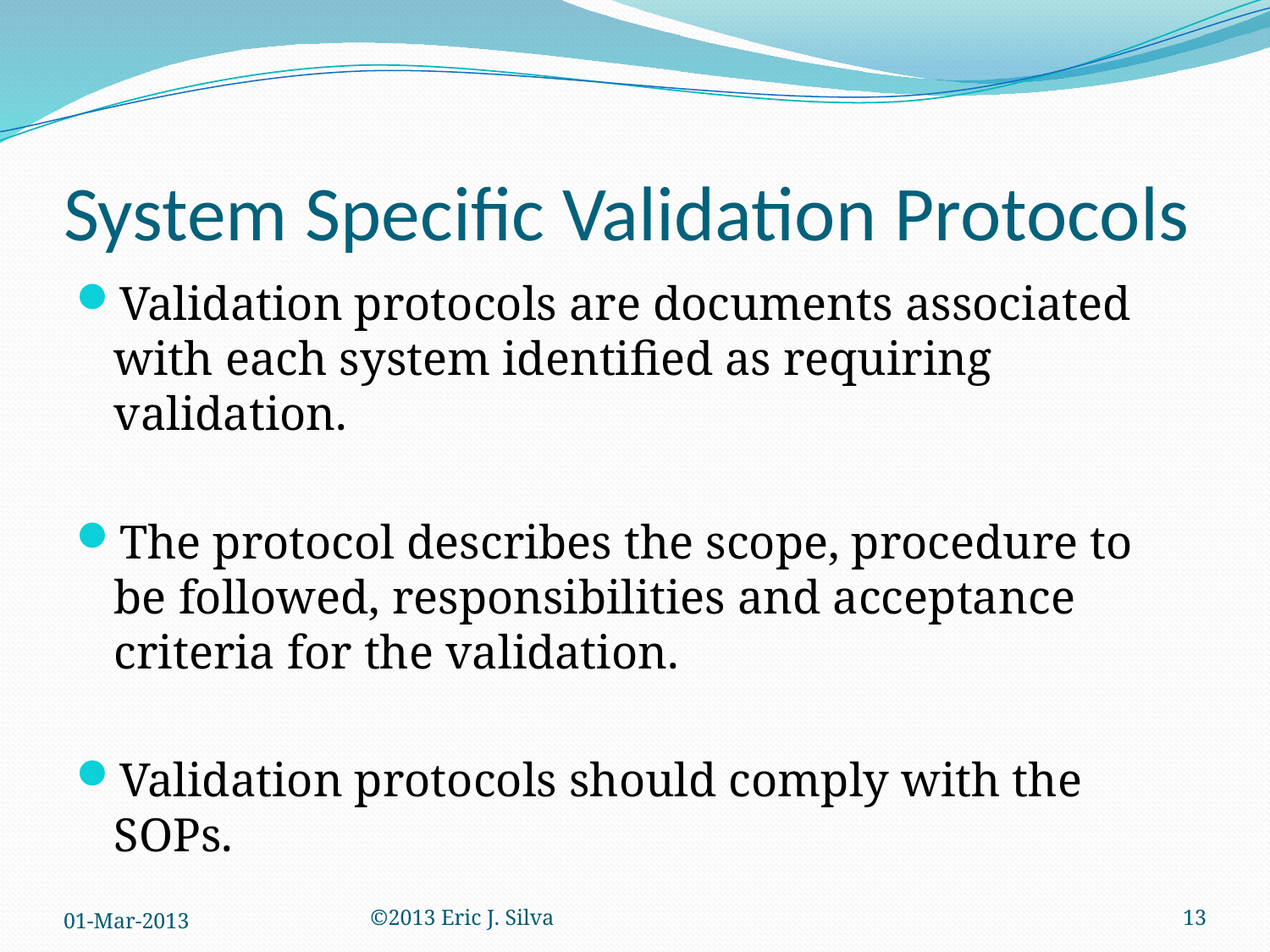

# System Specific Validation Protocols
Validation protocols are documents associated with each system identified as requiring validation.

The protocol describes the scope, procedure to be followed, responsibilities and acceptance criteria for the validation.

Validation protocols should comply with the SOPs.
01-Mar-2013
©2013 Eric J. Silva
13